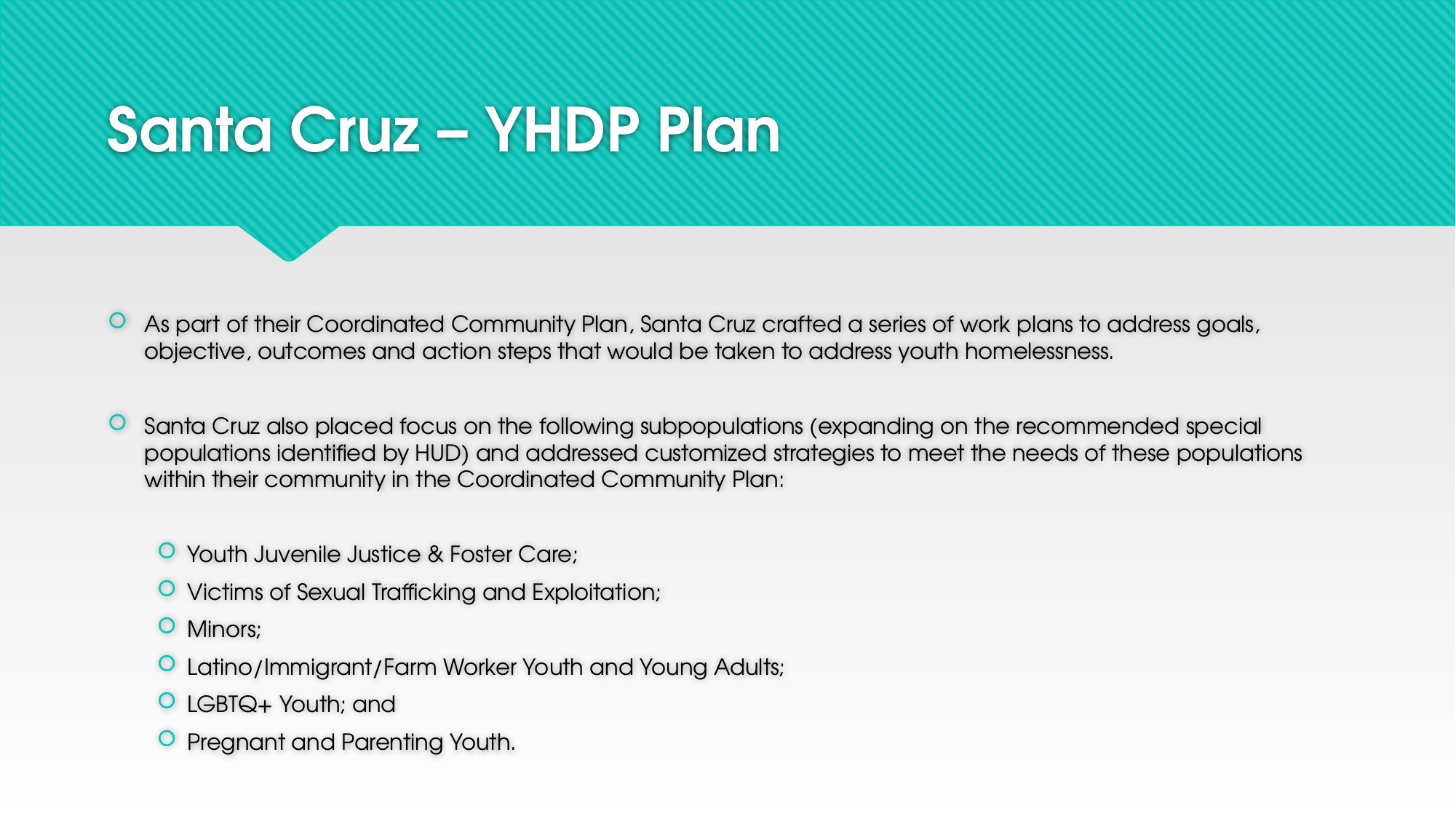

# Santa Cruz – YHDP Plan

As part of their Coordinated Community Plan, Santa Cruz crafted a series of work plans to address goals, objective, outcomes and action steps that would be taken to address youth homelessness.

Santa Cruz also placed focus on the following subpopulations (expanding on the recommended special populations identified by HUD) and addressed customized strategies to meet the needs of these populations within their community in the Coordinated Community Plan:

Youth Juvenile Justice & Foster Care;
Victims of Sexual Trafficking and Exploitation;
Minors;
Latino/Immigrant/Farm Worker Youth and Young Adults;
LGBTQ+ Youth; and
Pregnant and Parenting Youth.